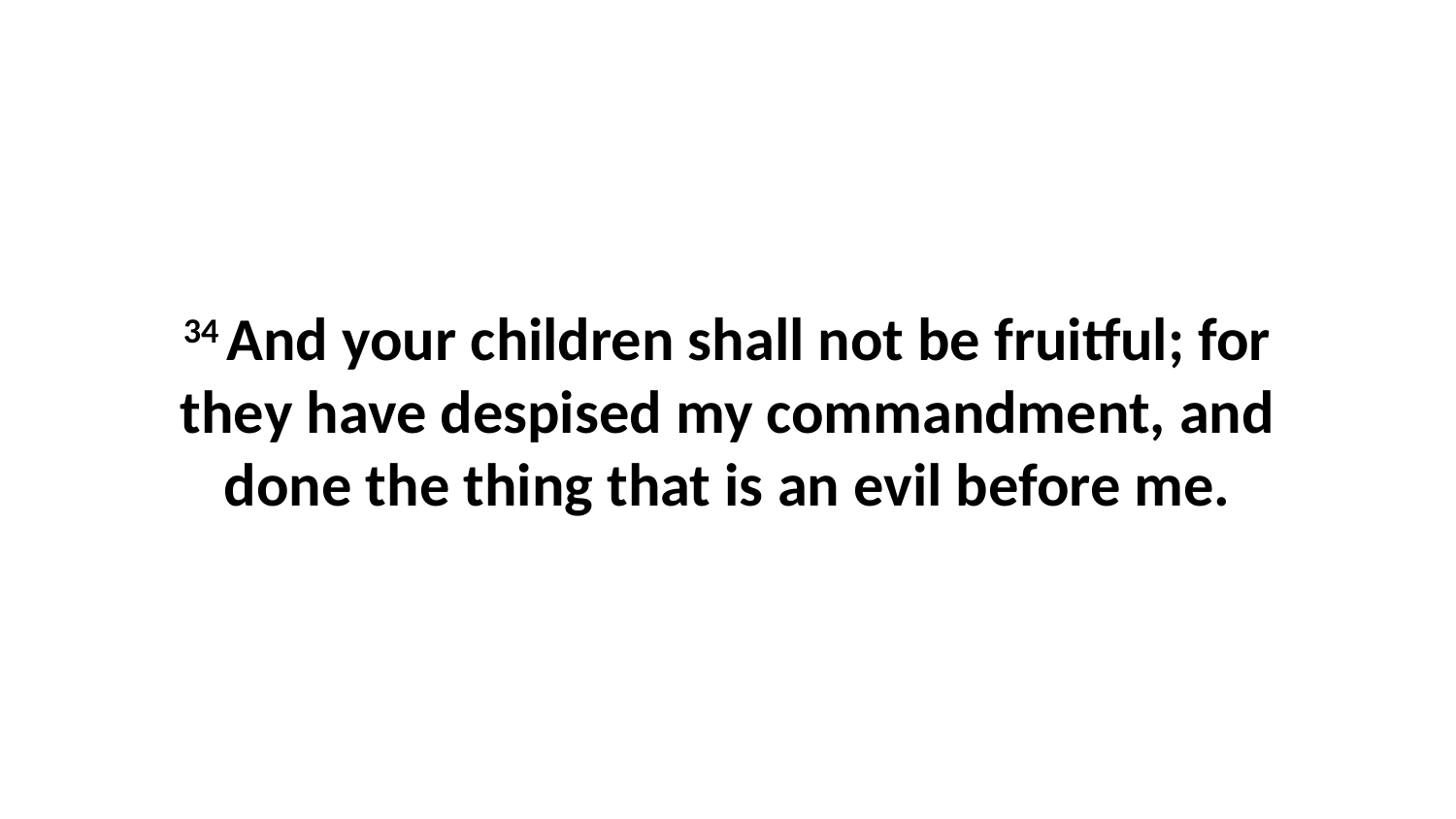

34 And your children shall not be fruitful; for they have despised my commandment, and done the thing that is an evil before me.